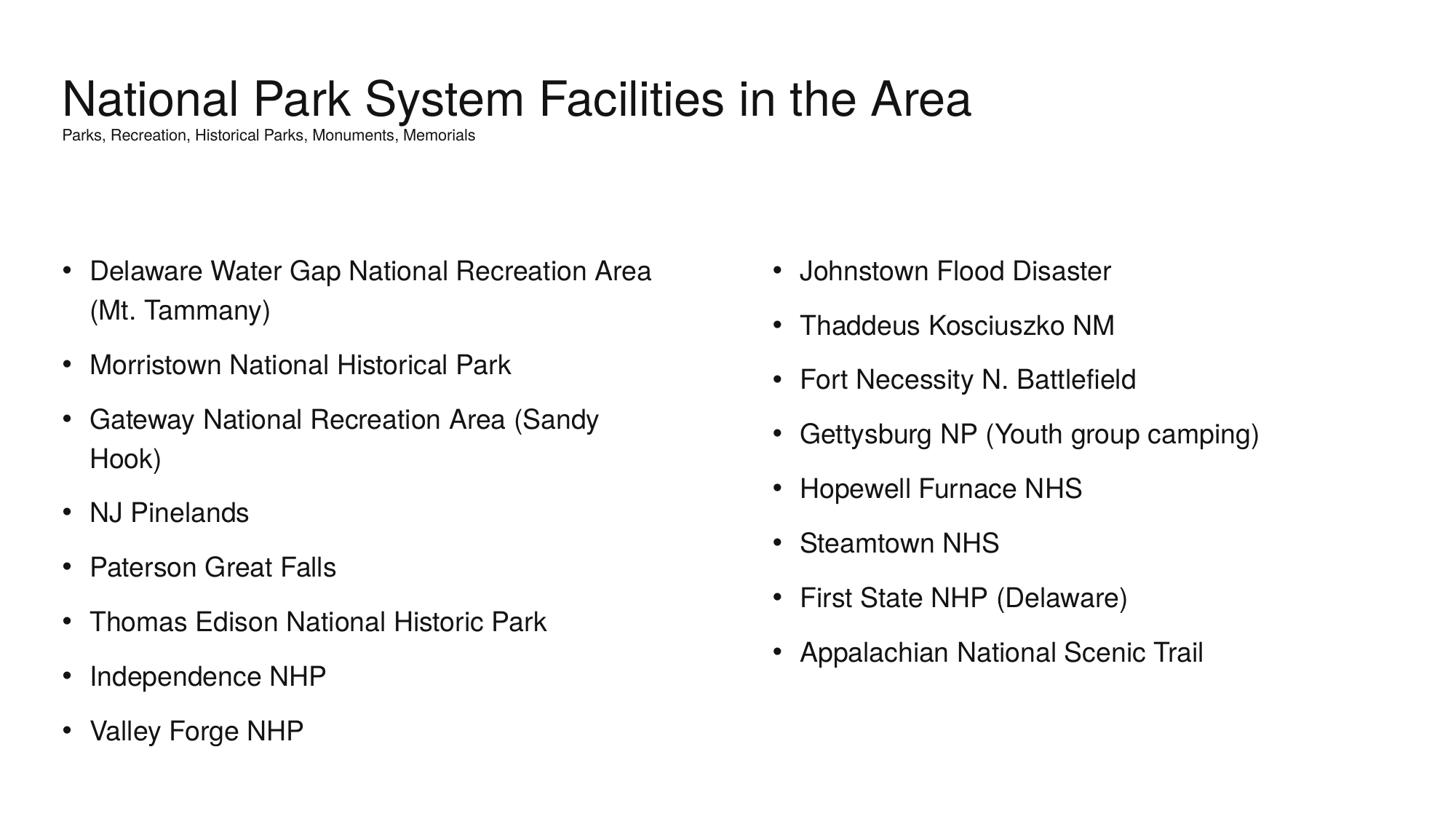

# National Park System Facilities in the Area Parks, Recreation, Historical Parks, Monuments, Memorials
Johnstown Flood Disaster
Thaddeus Kosciuszko NM
Fort Necessity N. Battlefield
Gettysburg NP (Youth group camping)
Hopewell Furnace NHS
Steamtown NHS
First State NHP (Delaware)
Appalachian National Scenic Trail

Delaware Water Gap National Recreation Area (Mt. Tammany)
Morristown National Historical Park
Gateway National Recreation Area (Sandy Hook)
NJ Pinelands
Paterson Great Falls
Thomas Edison National Historic Park
Independence NHP
Valley Forge NHP